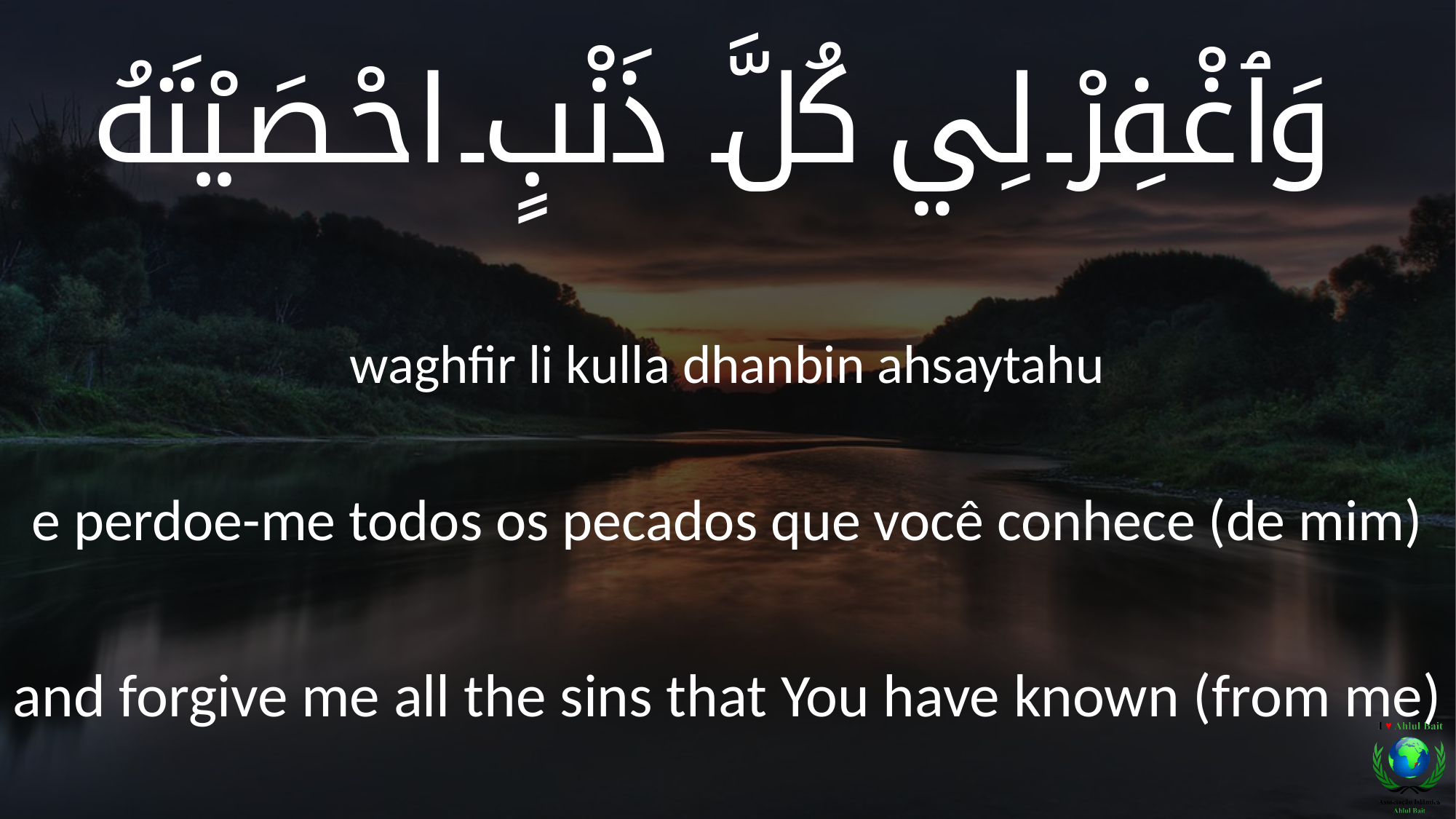

وَٱغْفِرْ لِي كُلَّ ذَنْبٍ احْصَيْتَهُ
waghfir li kulla dhanbin ahsaytahu
e perdoe-me todos os pecados que você conhece (de mim)
and forgive me all the sins that You have known (from me)